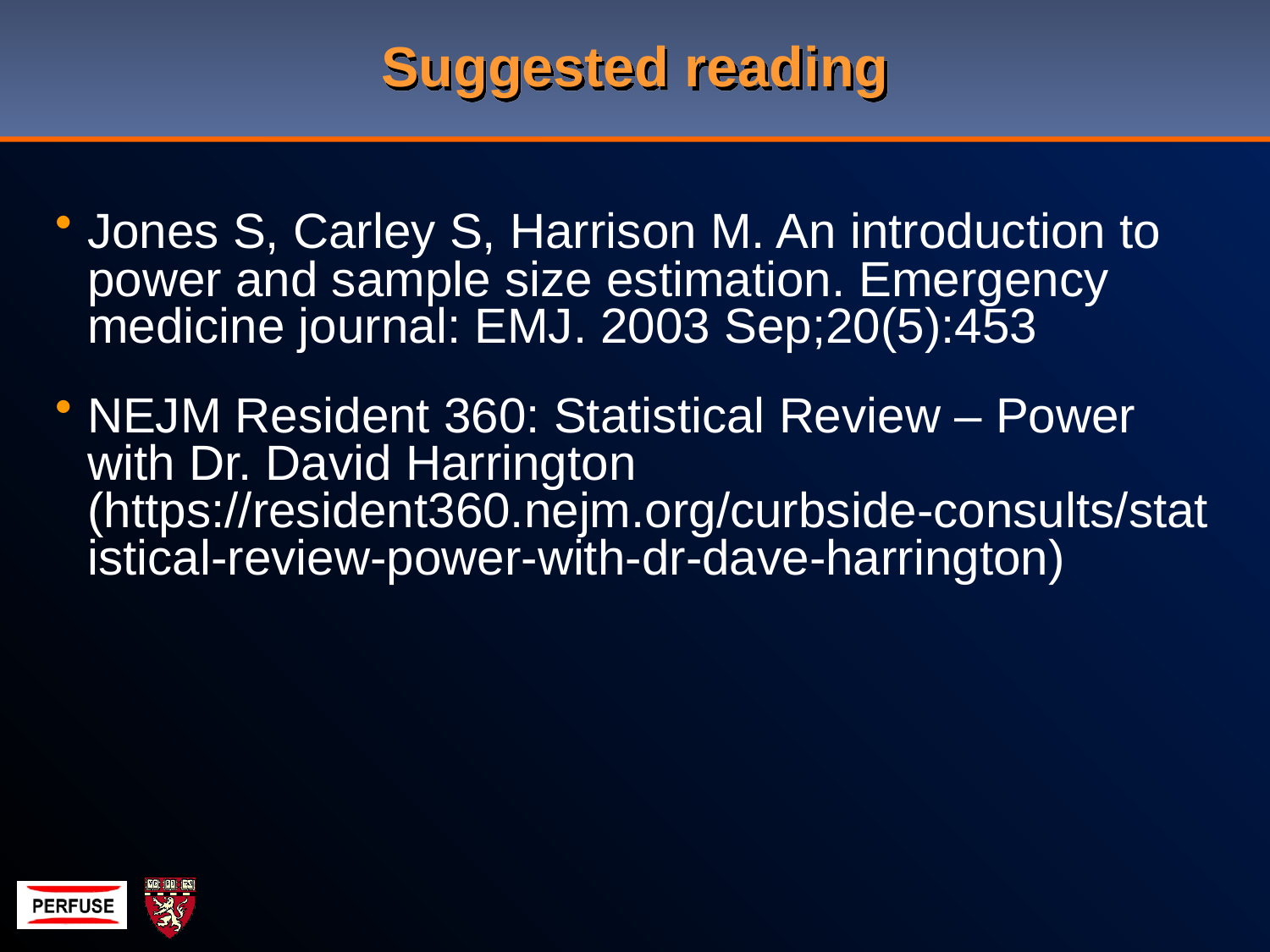

# Suggested reading
Jones S, Carley S, Harrison M. An introduction to power and sample size estimation. Emergency medicine journal: EMJ. 2003 Sep;20(5):453
NEJM Resident 360: Statistical Review – Power with Dr. David Harrington (https://resident360.nejm.org/curbside-consults/statistical-review-power-with-dr-dave-harrington)